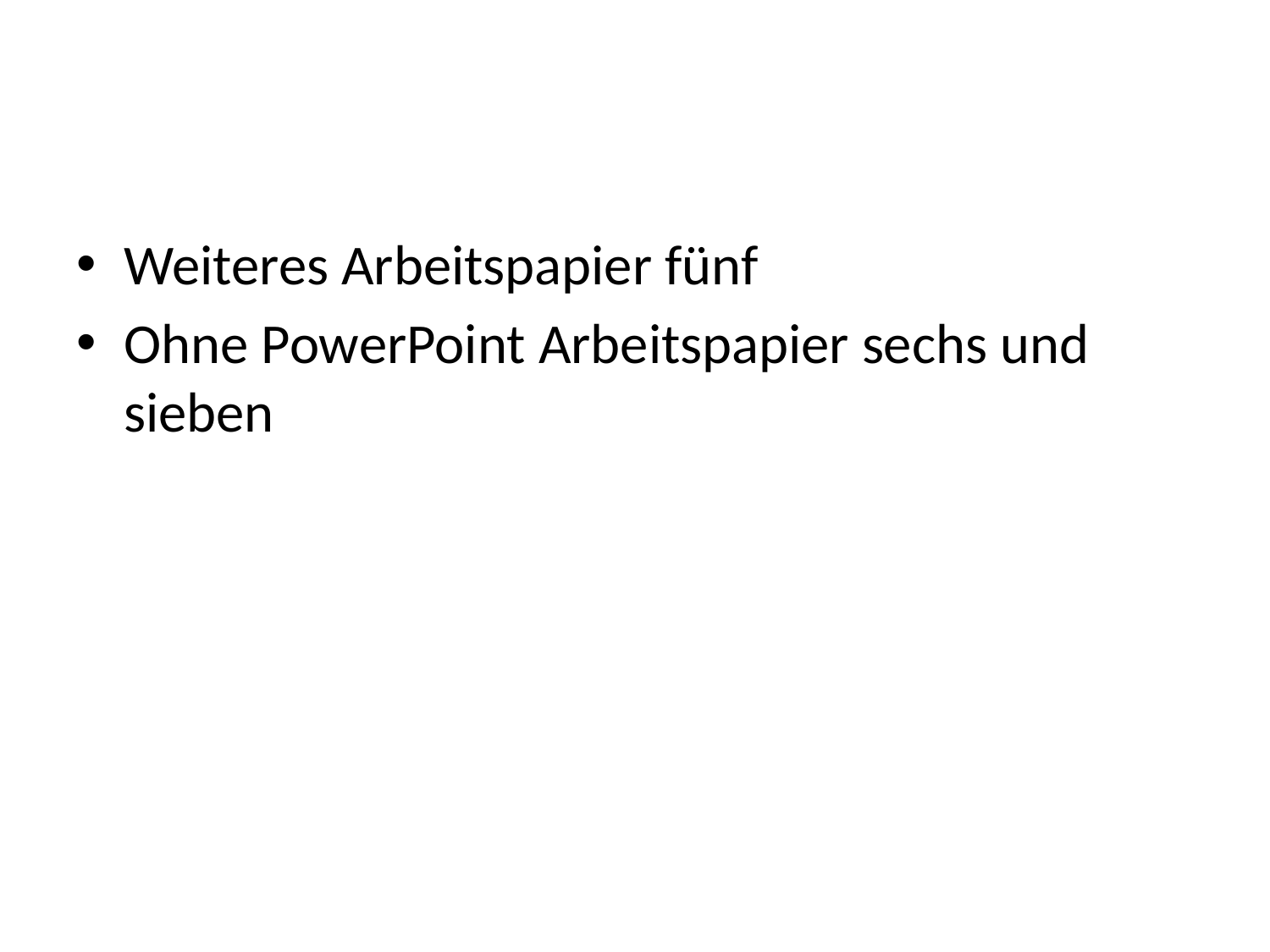

#
Weiteres Arbeitspapier fünf
Ohne PowerPoint Arbeitspapier sechs und sieben